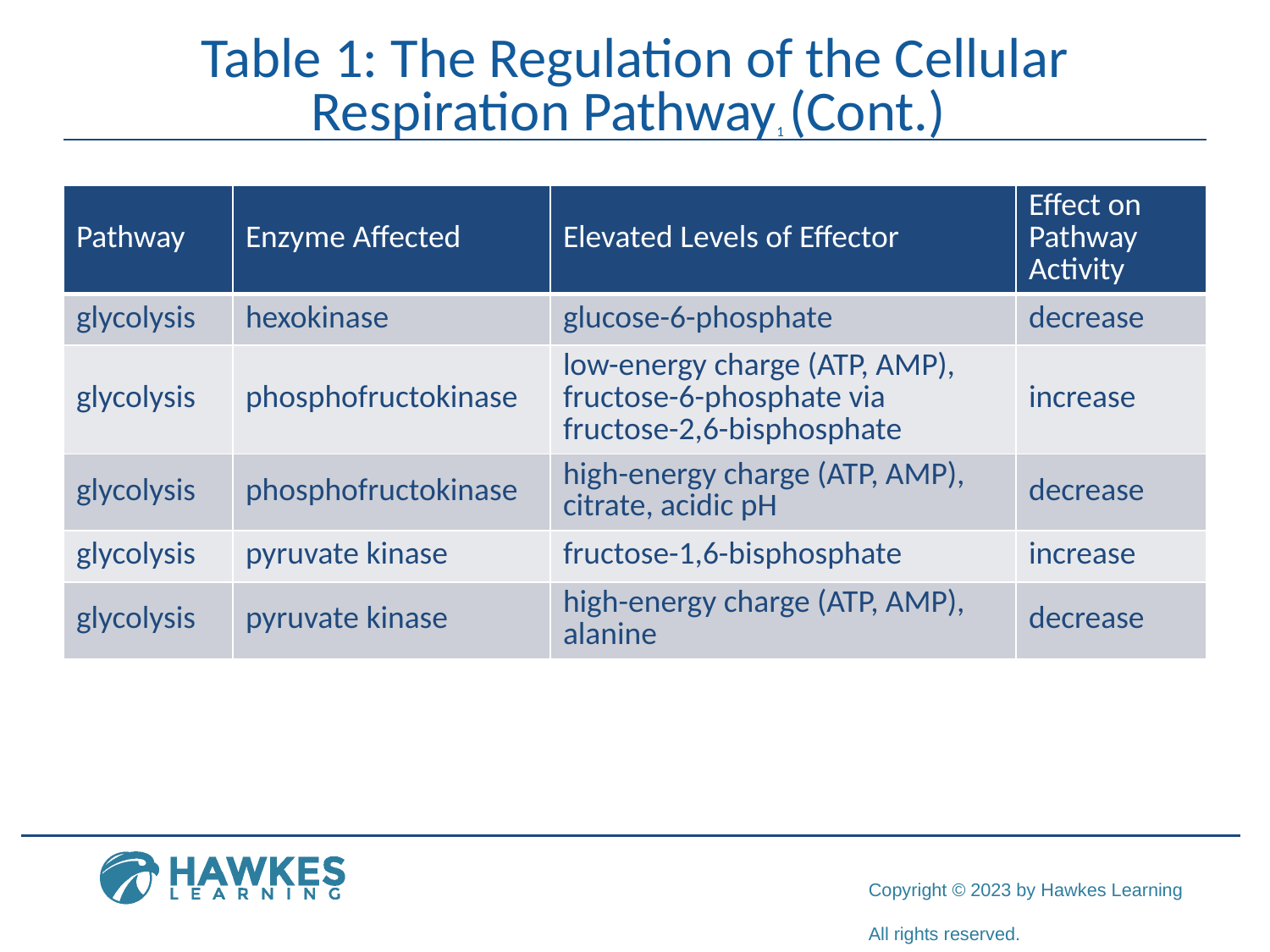

# Table 1: The Regulation of the Cellular Respiration Pathway1 (Cont.)
| Pathway | Enzyme Affected | Elevated Levels of Effector | Effect on Pathway Activity |
| --- | --- | --- | --- |
| glycolysis | hexokinase | glucose-6-phosphate | decrease |
| glycolysis | phosphofructokinase | low-energy charge (ATP, AMP), fructose-6-phosphate via fructose-2,6-bisphosphate | increase |
| glycolysis | phosphofructokinase | high-energy charge (ATP, AMP), citrate, acidic pH | decrease |
| glycolysis | pyruvate kinase | fructose-1,6-bisphosphate | increase |
| glycolysis | pyruvate kinase | high-energy charge (ATP, AMP), alanine | decrease |